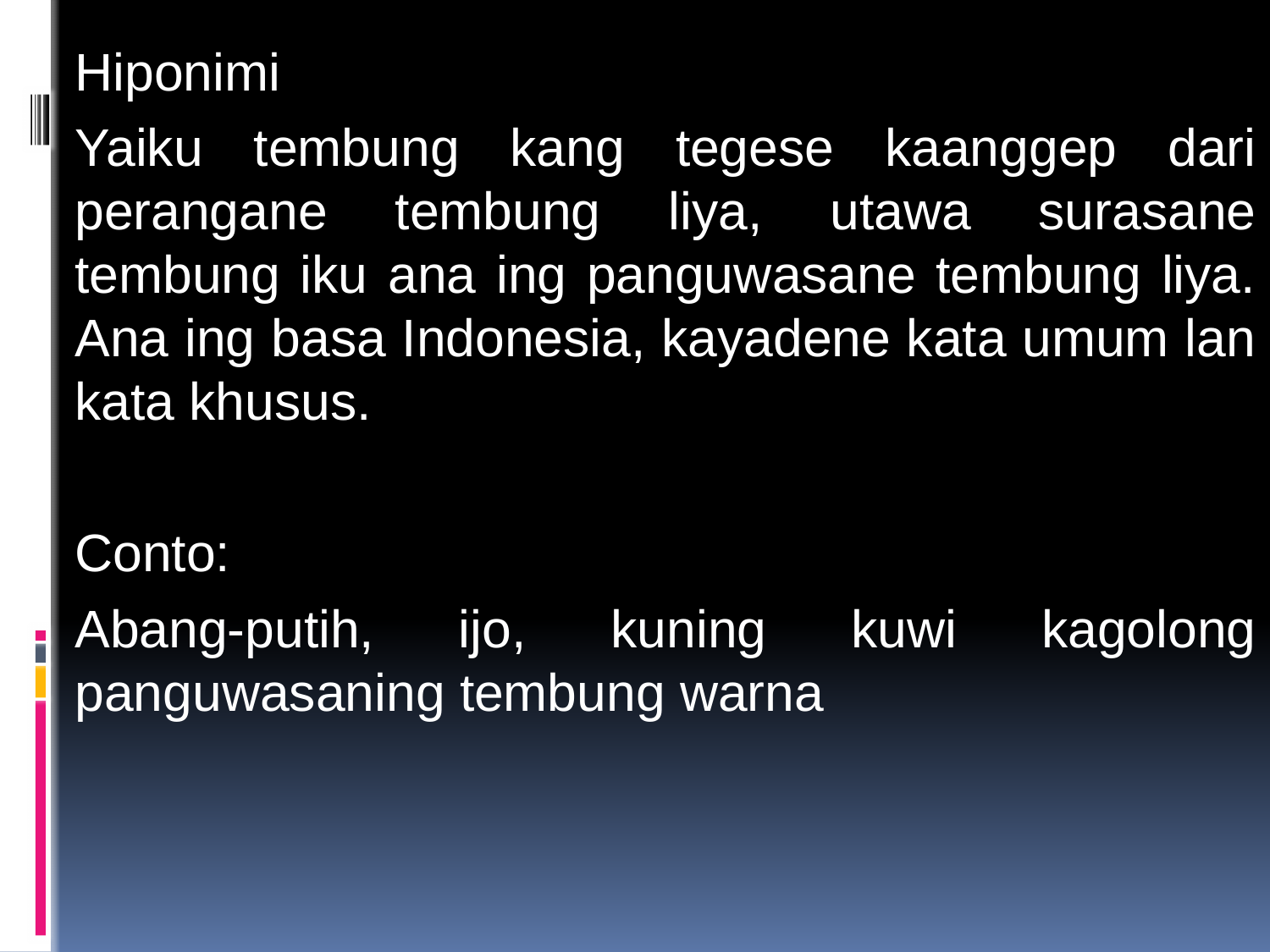

#
Hiponimi
Yaiku tembung kang tegese kaanggep dari perangane tembung liya, utawa surasane tembung iku ana ing panguwasane tembung liya. Ana ing basa Indonesia, kayadene kata umum lan kata khusus.

Conto:
Abang-putih, ijo, kuning kuwi kagolong panguwasaning tembung warna